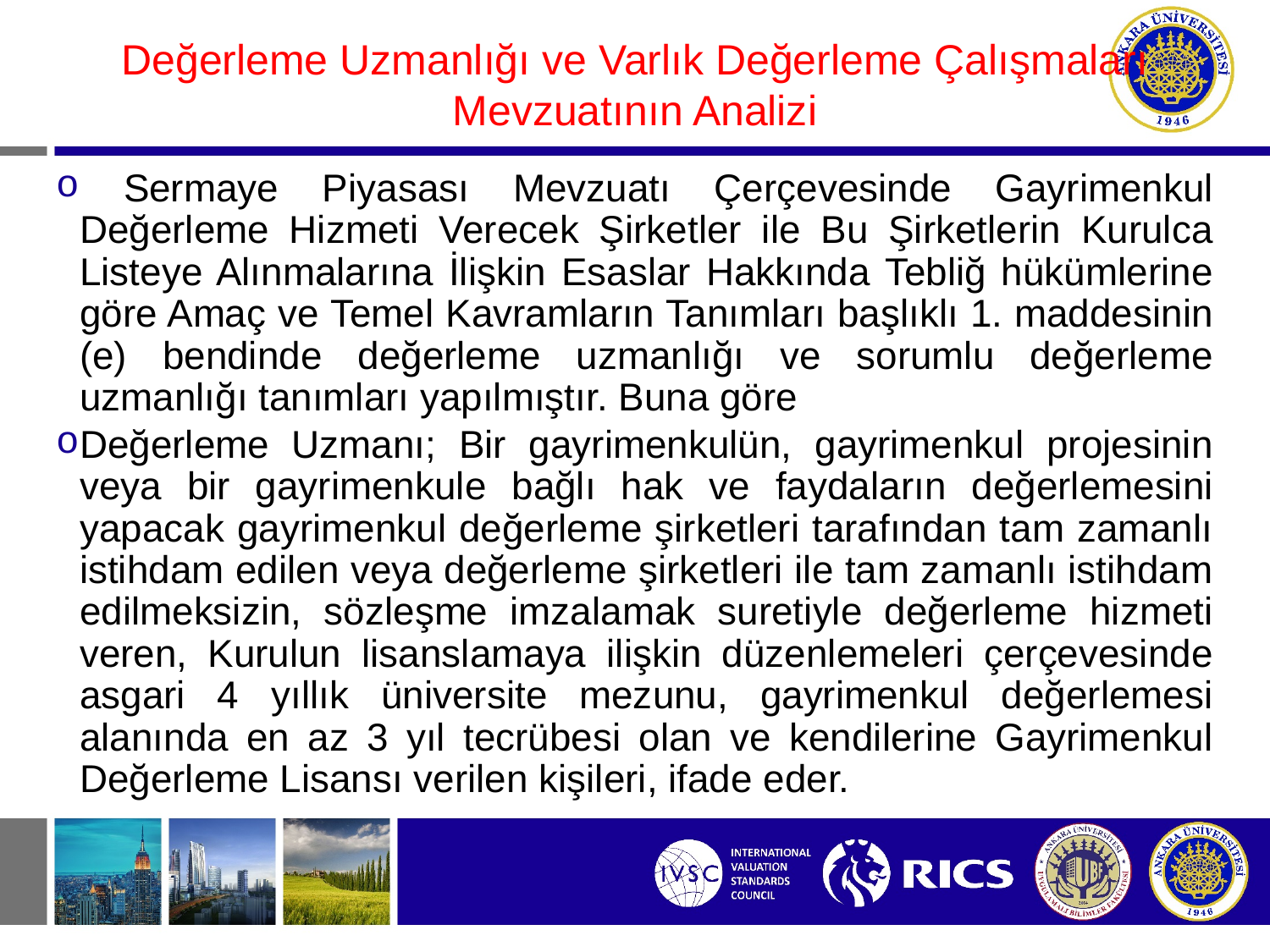

#
Değerleme Uzmanlığı ve Varlık Değerleme Çalışmaları Mevzuatının Analizi

 Sermaye Piyasası Mevzuatı Çerçevesinde Gayrimenkul Değerleme Hizmeti Verecek Şirketler ile Bu Şirketlerin Kurulca Listeye Alınmalarına İlişkin Esaslar Hakkında Tebliğ hükümlerine göre Amaç ve Temel Kavramların Tanımları başlıklı 1. maddesinin (e) bendinde değerleme uzmanlığı ve sorumlu değerleme uzmanlığı tanımları yapılmıştır. Buna göre
Değerleme Uzmanı; Bir gayrimenkulün, gayrimenkul projesinin veya bir gayrimenkule bağlı hak ve faydaların değerlemesini yapacak gayrimenkul değerleme şirketleri tarafından tam zamanlı istihdam edilen veya değerleme şirketleri ile tam zamanlı istihdam edilmeksizin, sözleşme imzalamak suretiyle değerleme hizmeti veren, Kurulun lisanslamaya ilişkin düzenlemeleri çerçevesinde asgari 4 yıllık üniversite mezunu, gayrimenkul değerlemesi alanında en az 3 yıl tecrübesi olan ve kendilerine Gayrimenkul Değerleme Lisansı verilen kişileri, ifade eder.